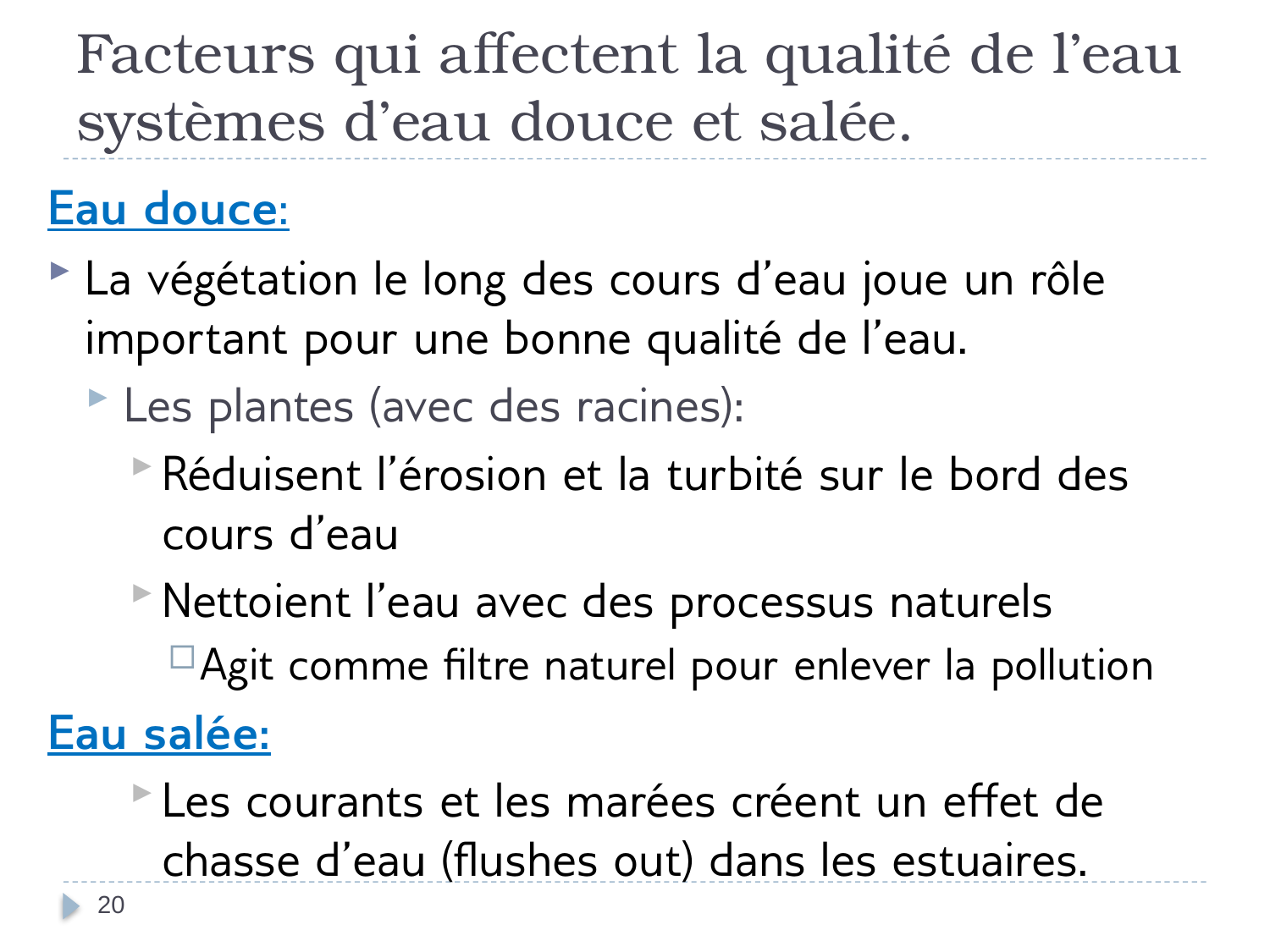

# Facteurs qui affectent la qualité de l’eau systèmes d’eau douce et salée.
Eau douce:
La végétation le long des cours d’eau joue un rôle important pour une bonne qualité de l’eau.
Les plantes (avec des racines):
Réduisent l’érosion et la turbité sur le bord des cours d’eau
Nettoient l’eau avec des processus naturels
Agit comme filtre naturel pour enlever la pollution
Eau salée:
Les courants et les marées créent un effet de chasse d’eau (flushes out) dans les estuaires.

20